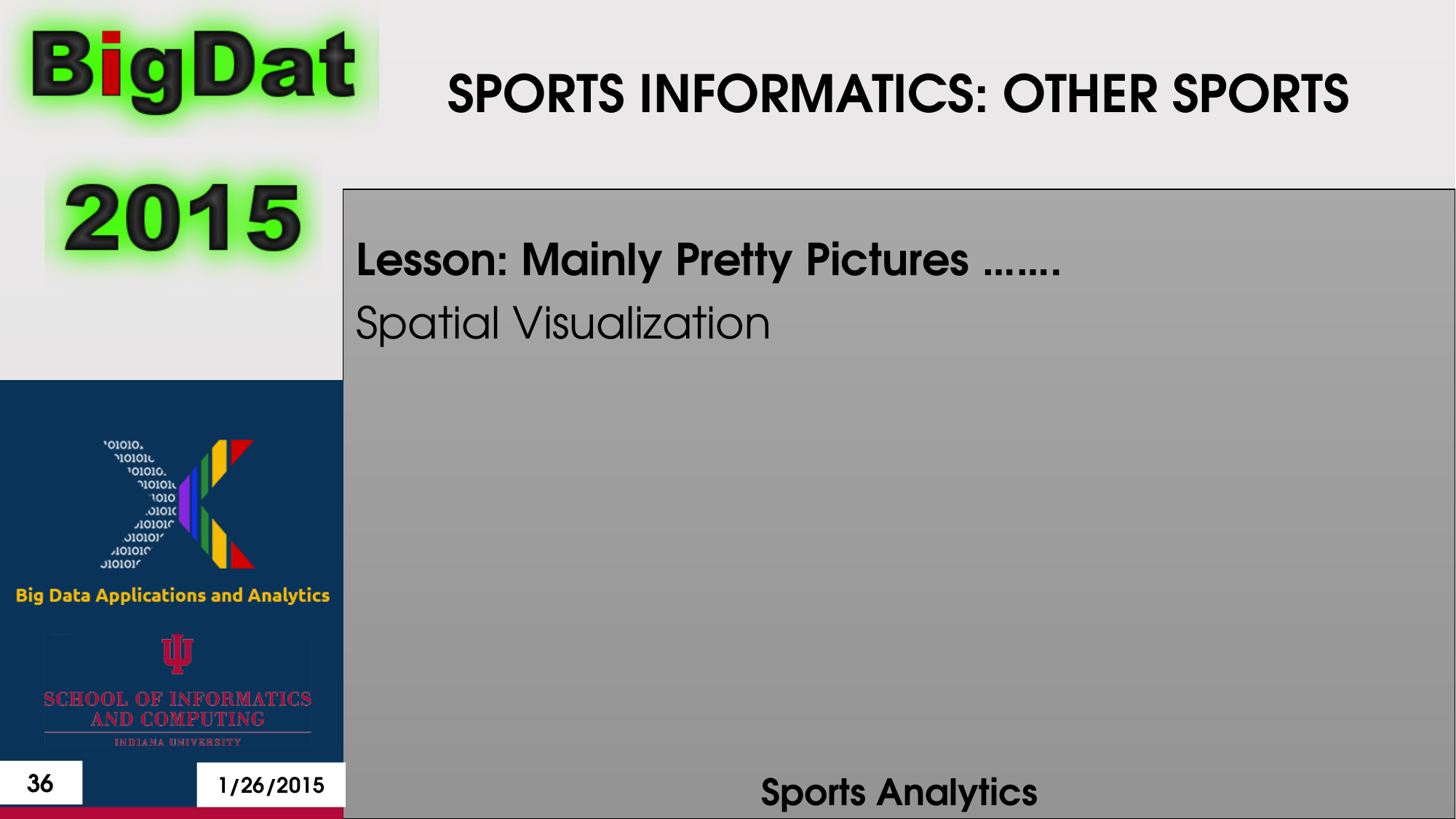

# Sports InformatiCS: Other Sports
Lesson: Mainly Pretty Pictures …….
Spatial Visualization
36
1/26/2015
Sports Analytics